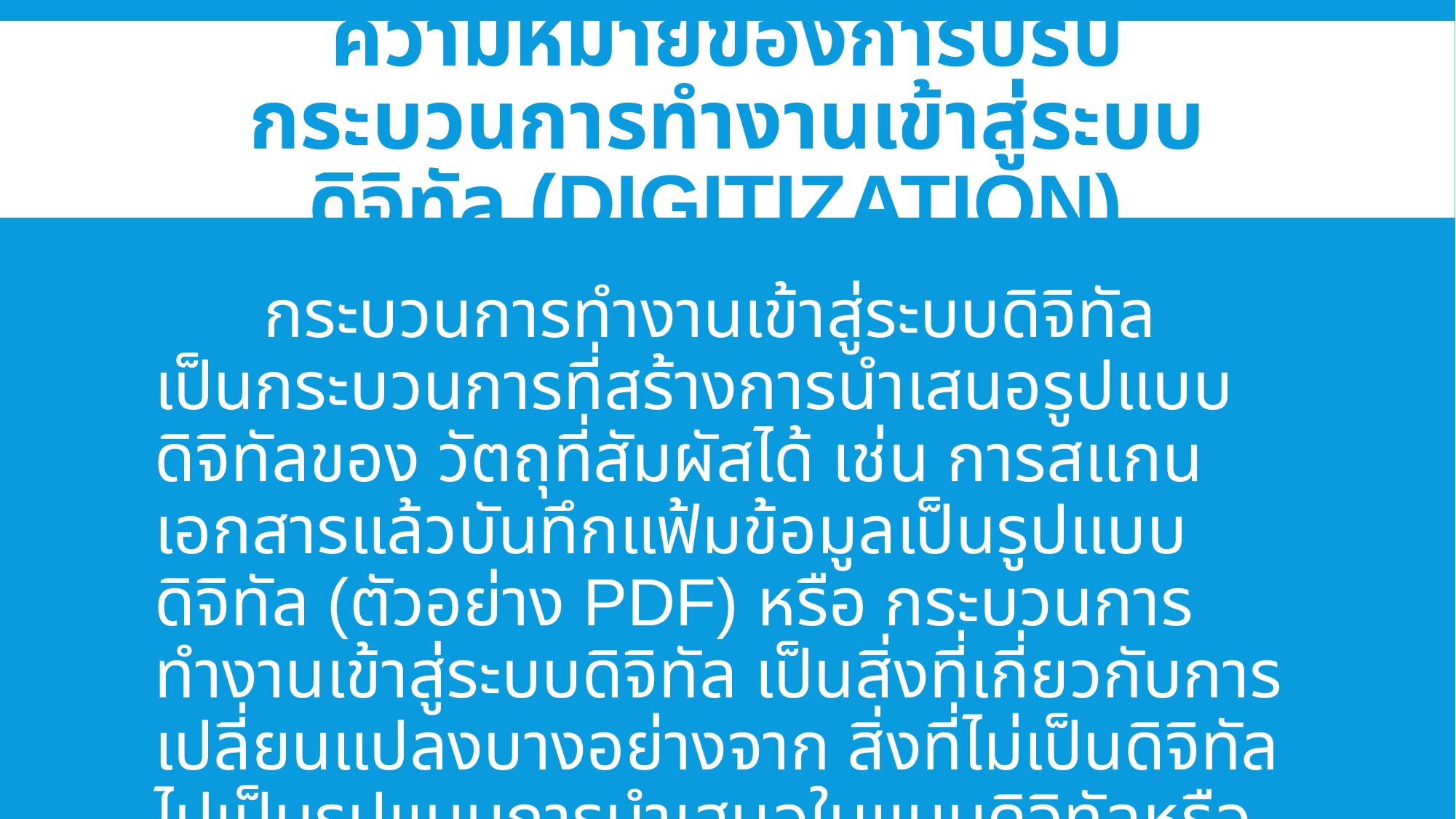

# ความหมายของการปรับกระบวนการทำงานเข้าสู่ระบบดิจิทัล (Digitization)
	กระบวนการทำงานเข้าสู่ระบบดิจิทัล เป็นกระบวนการที่สร้างการนำเสนอรูปแบบดิจิทัลของ วัตถุที่สัมผัสได้ เช่น การสแกนเอกสารแล้วบันทึกแฟ้มข้อมูลเป็นรูปแบบดิจิทัล (ตัวอย่าง PDF) หรือ กระบวนการทำงานเข้าสู่ระบบดิจิทัล เป็นสิ่งที่เกี่ยวกับการเปลี่ยนแปลงบางอย่างจาก สิ่งที่ไม่เป็นดิจิทัลไปเป็นรูปแบบการนำเสนอในแบบดิจิทัลหรือสิ่งประดิษฐ์ ทั้งนี้ระบบคอมพิวเตอร์ สามารถใช้งานได้ในบริบทที่หลากหลาย